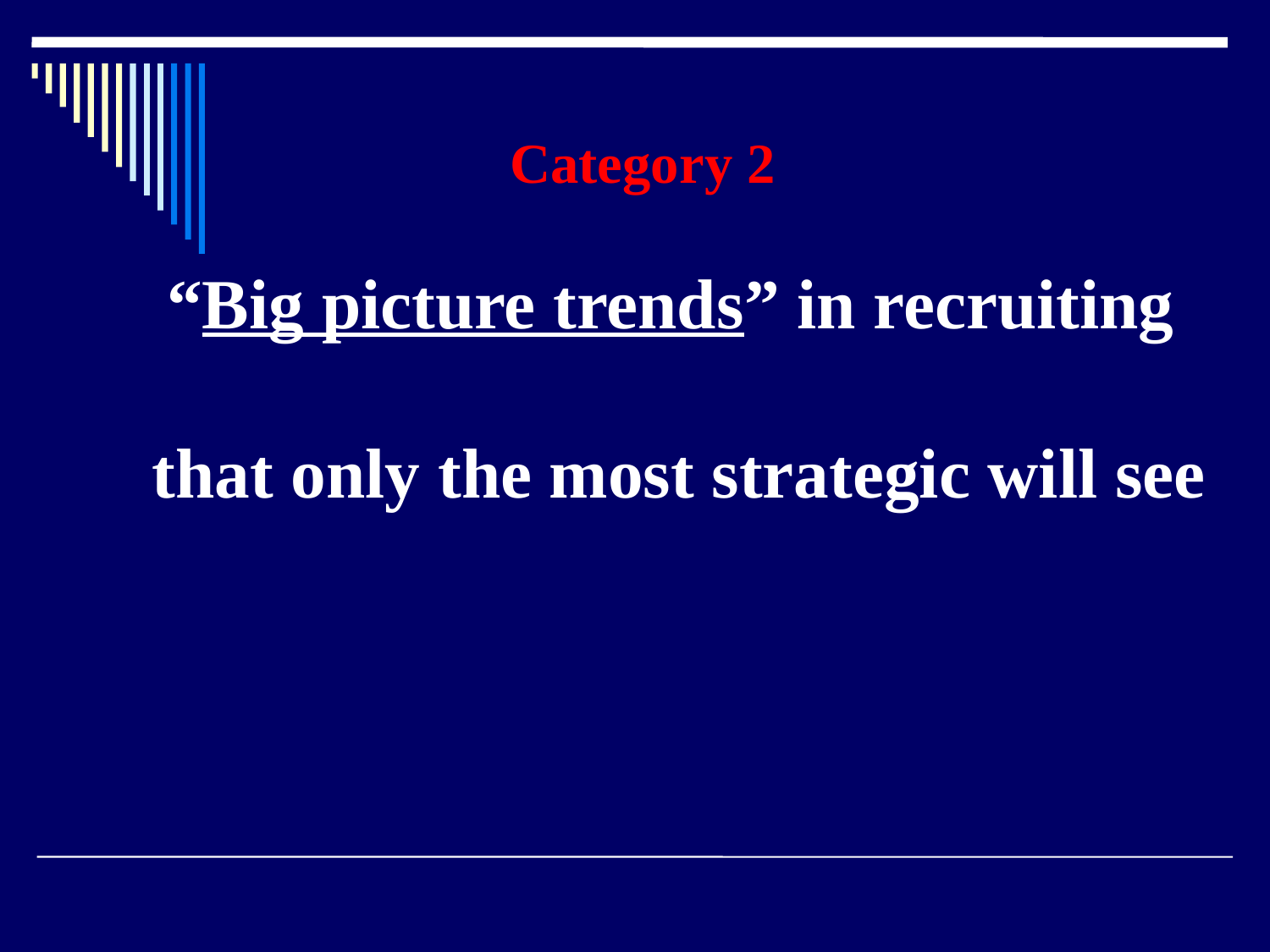

#

“Big picture trends” in recruiting

that only the most strategic will see

Category 2

28